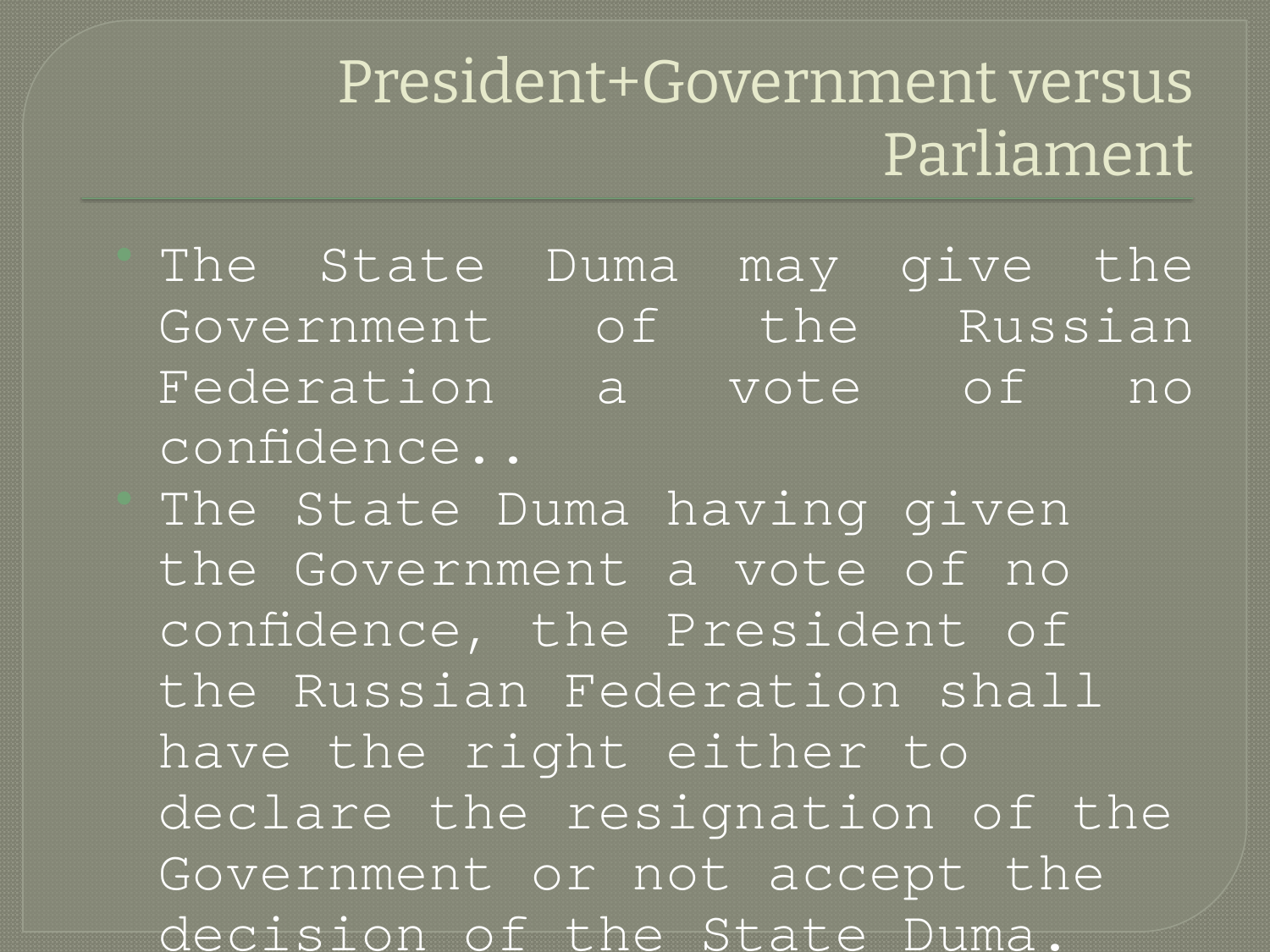

# President+Government versus Parliament
The State Duma may give the Government of the Russian Federation a vote of no confidence..
The State Duma having given the Government a vote of no confidence, the President of the Russian Federation shall have the right either to declare the resignation of the Government or not accept the decision of the State Duma.